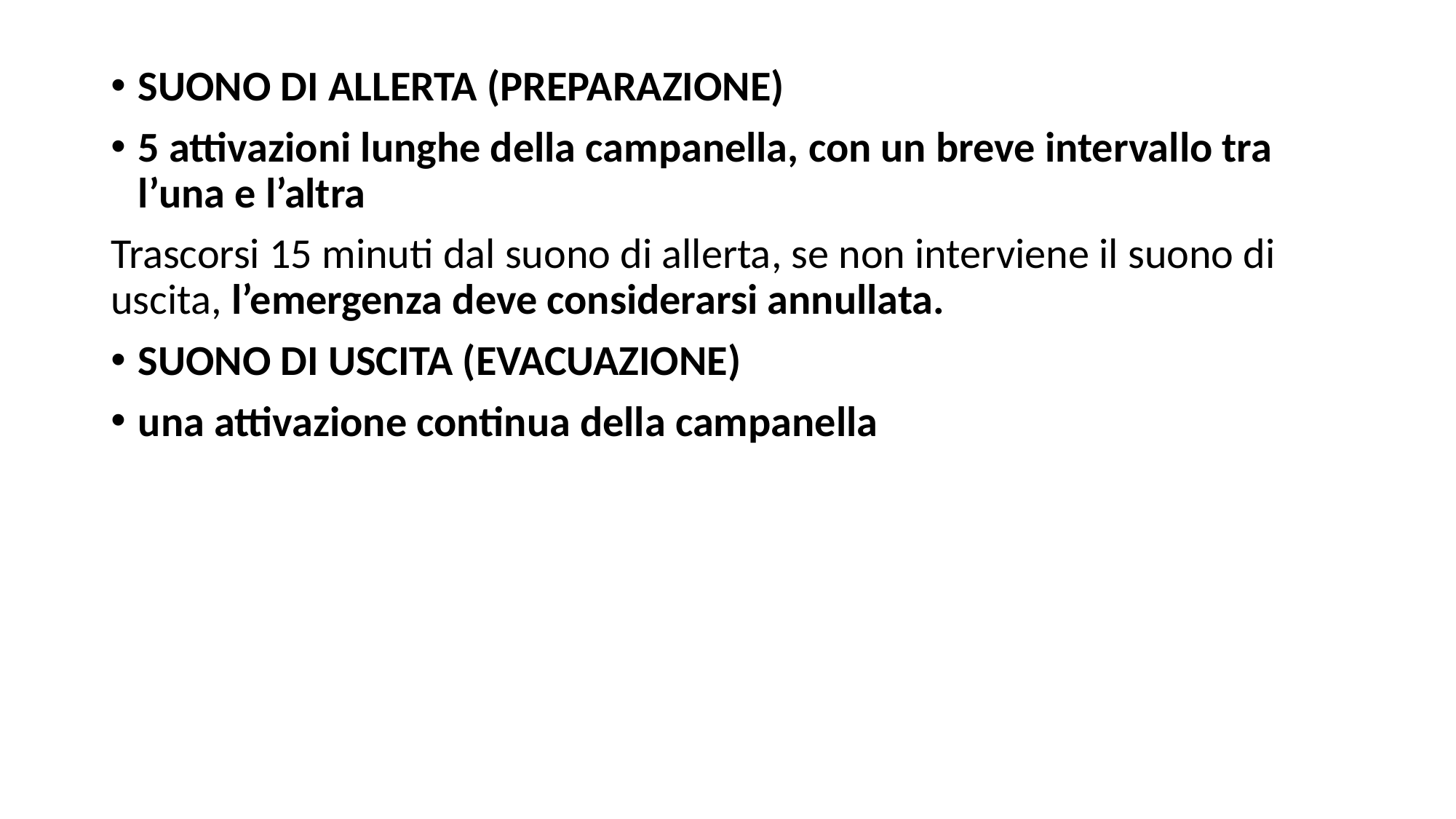

SUONO DI ALLERTA (PREPARAZIONE)
5 attivazioni lunghe della campanella, con un breve intervallo tra l’una e l’altra
Trascorsi 15 minuti dal suono di allerta, se non interviene il suono di uscita, l’emergenza deve considerarsi annullata.
SUONO DI USCITA (EVACUAZIONE)
una attivazione continua della campanella